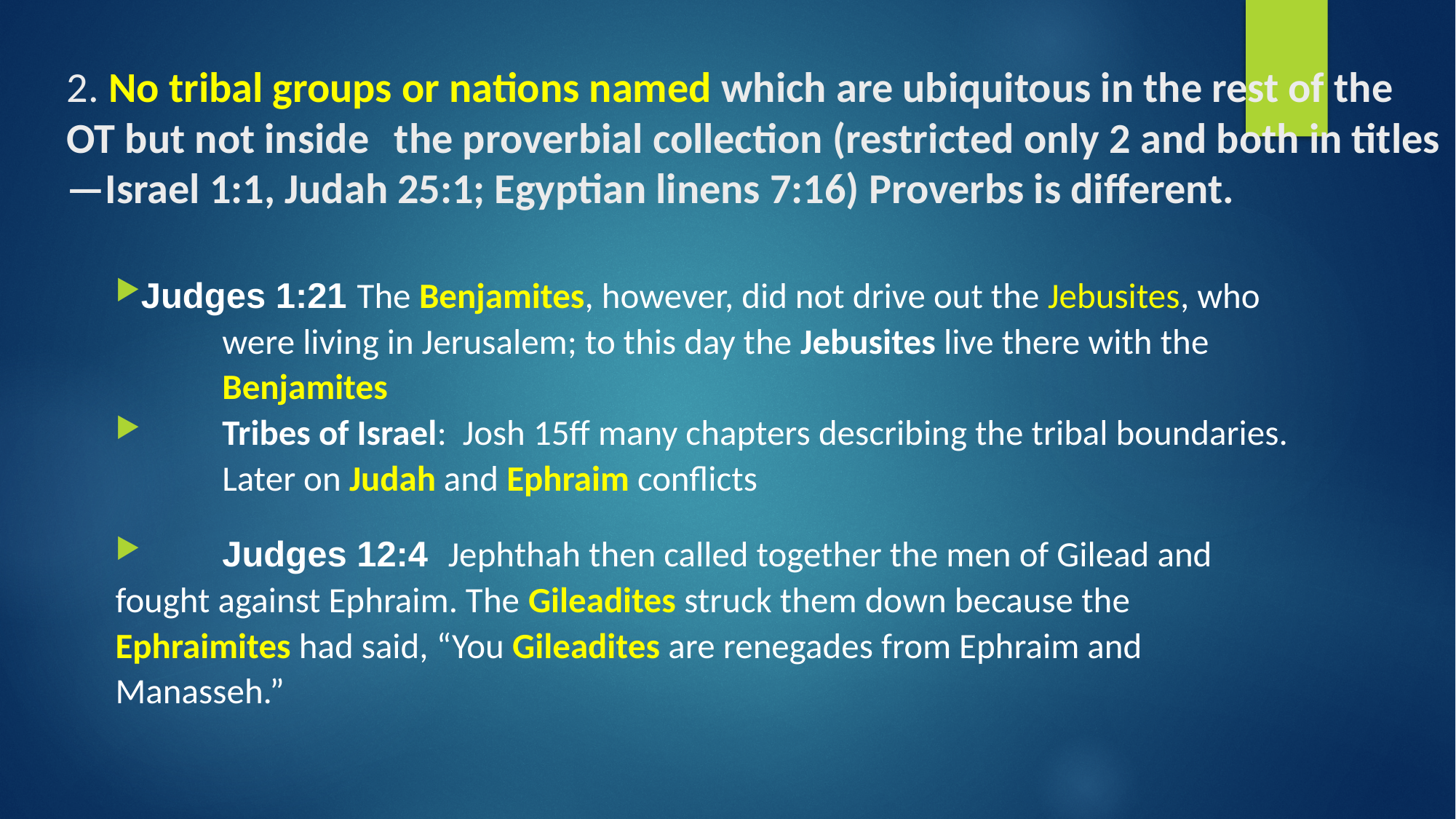

# 2. No tribal groups or nations named which are ubiquitous in the rest of the OT but not inside 	the proverbial collection (restricted only 2 and both in titles—Israel 1:1, Judah 25:1; Egyptian linens 7:16) Proverbs is different.
Judges 1:21 The Benjamites, however, did not drive out the Jebusites, who
   	were living in Jerusalem; to this day the Jebusites live there with the
 	Benjamites
	Tribes of Israel:  Josh 15ff many chapters describing the tribal boundaries.
 			Later on Judah and Ephraim conflicts
 	Judges 12:4  Jephthah then called together the men of Gilead and fought against Ephraim. The Gileadites struck them down because the Ephraimites had said, “You Gileadites are renegades from Ephraim and Manasseh.”